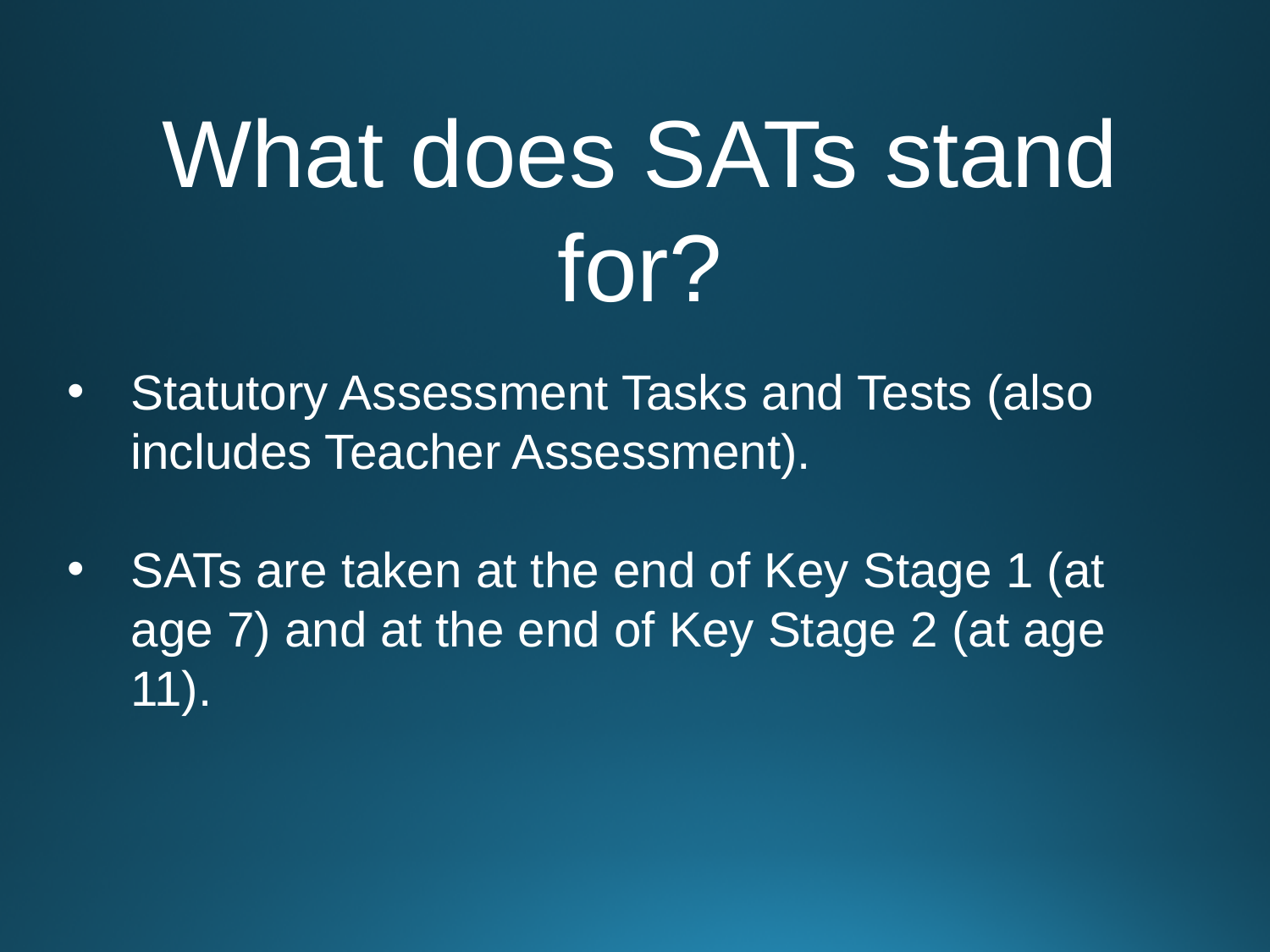

What does SATs stand for?
Statutory Assessment Tasks and Tests (also includes Teacher Assessment).

SATs are taken at the end of Key Stage 1 (at age 7) and at the end of Key Stage 2 (at age 11).